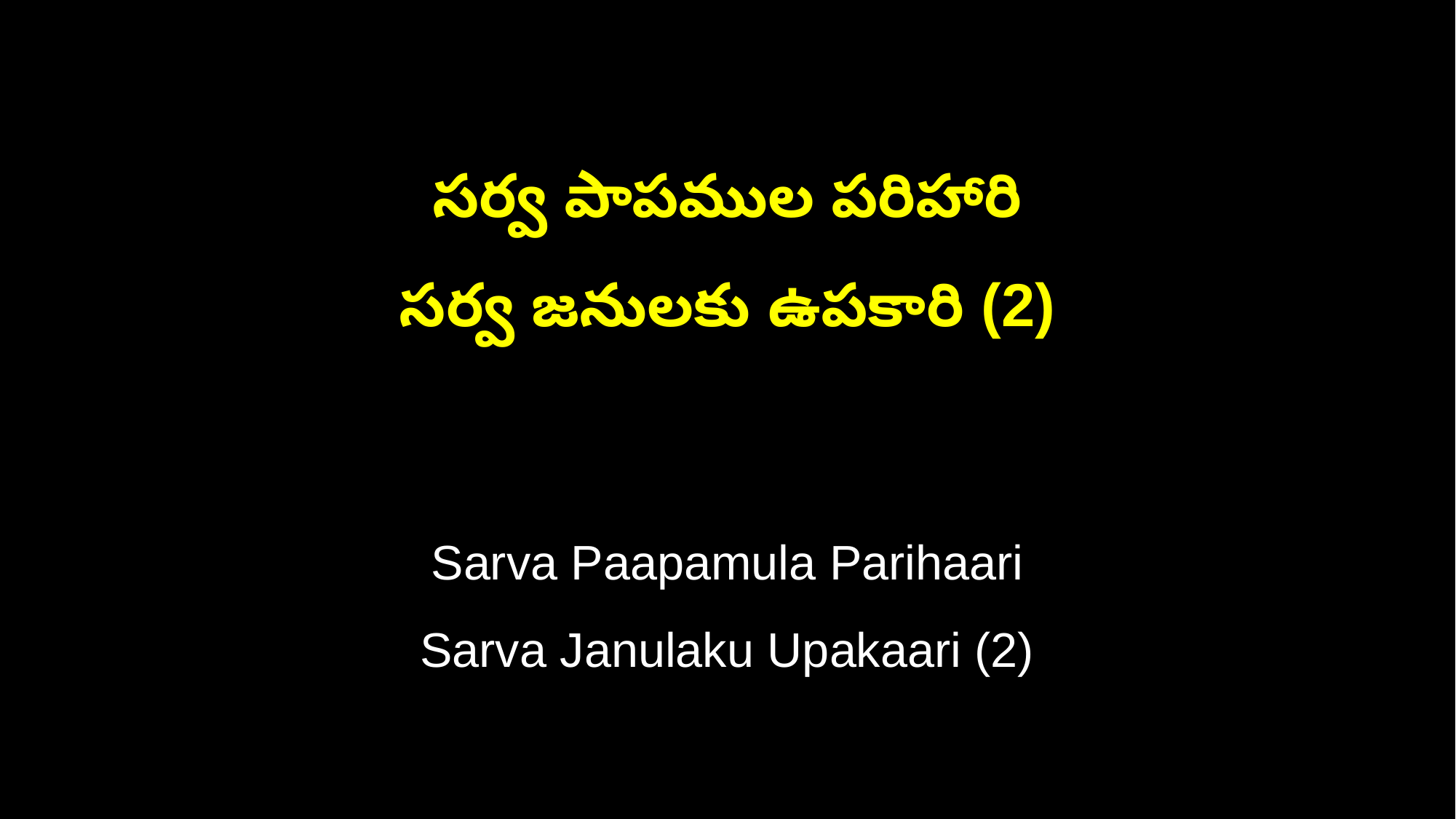

సర్వ పాపముల పరిహారి
సర్వ జనులకు ఉపకారి (2)
Sarva Paapamula Parihaari
Sarva Janulaku Upakaari (2)